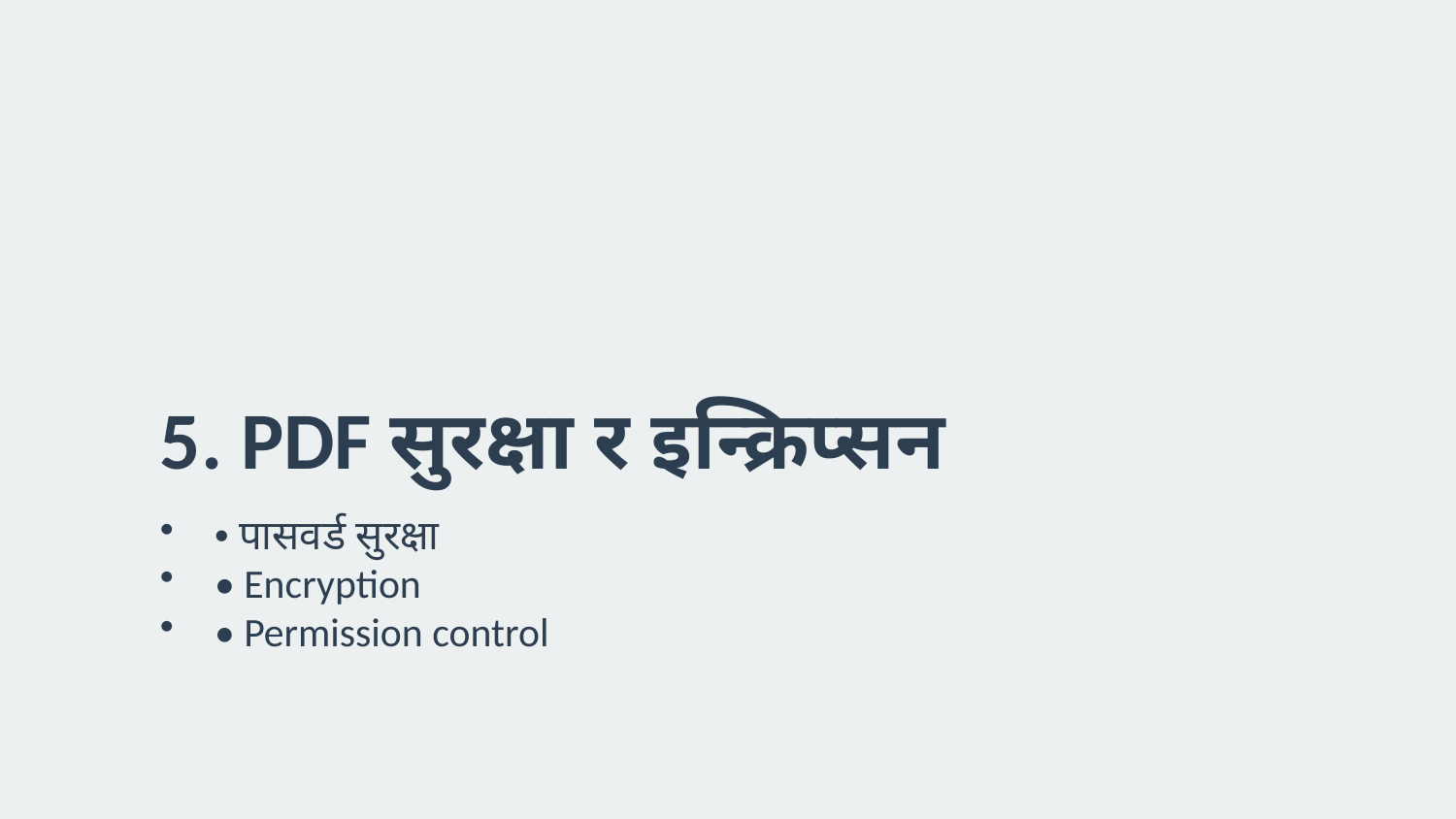

5. PDF सुरक्षा र इन्क्रिप्सन
• पासवर्ड सुरक्षा
• Encryption
• Permission control